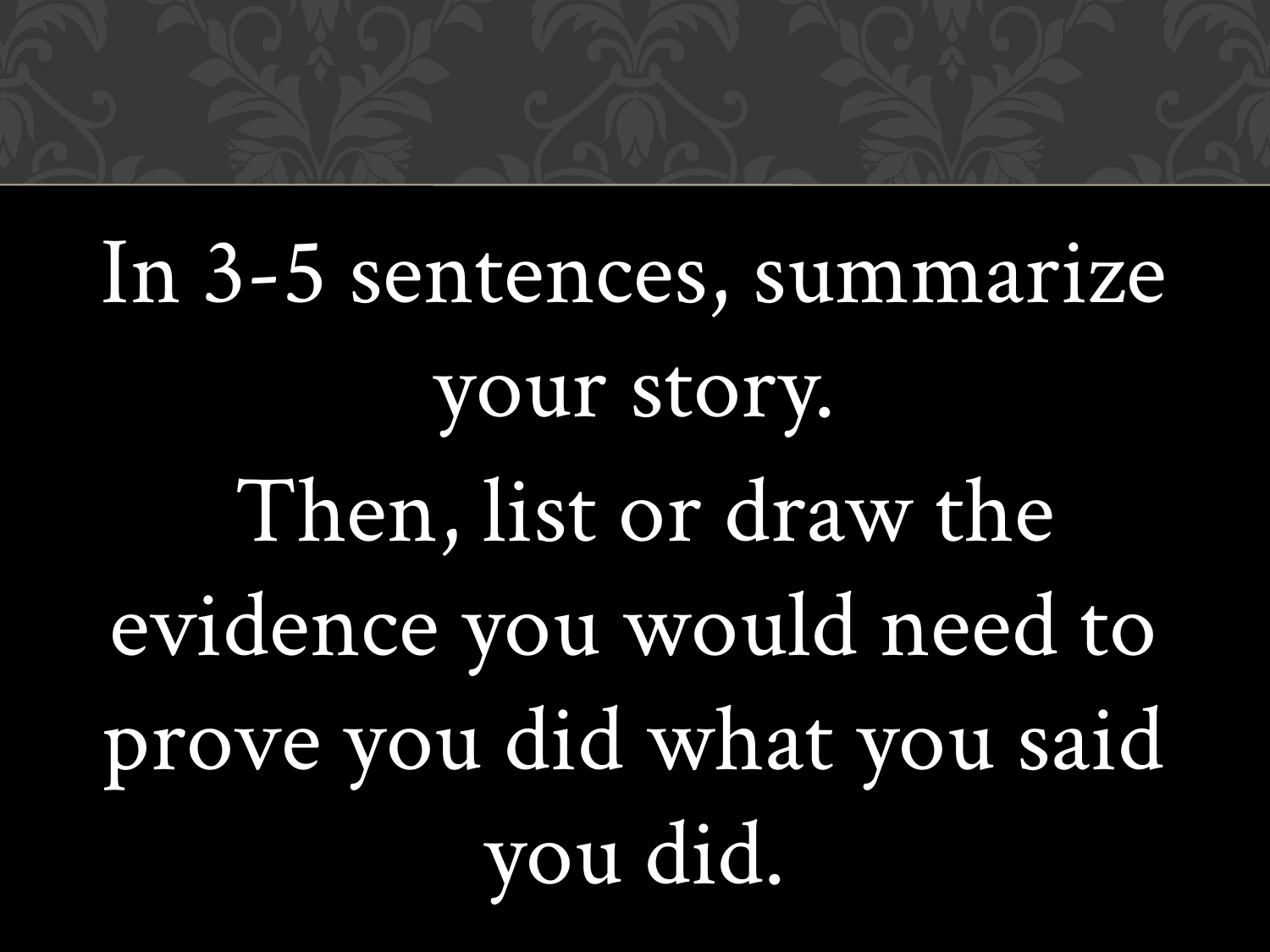

In 3-5 sentences, summarize your story.
 Then, list or draw the evidence you would need to prove you did what you said you did.